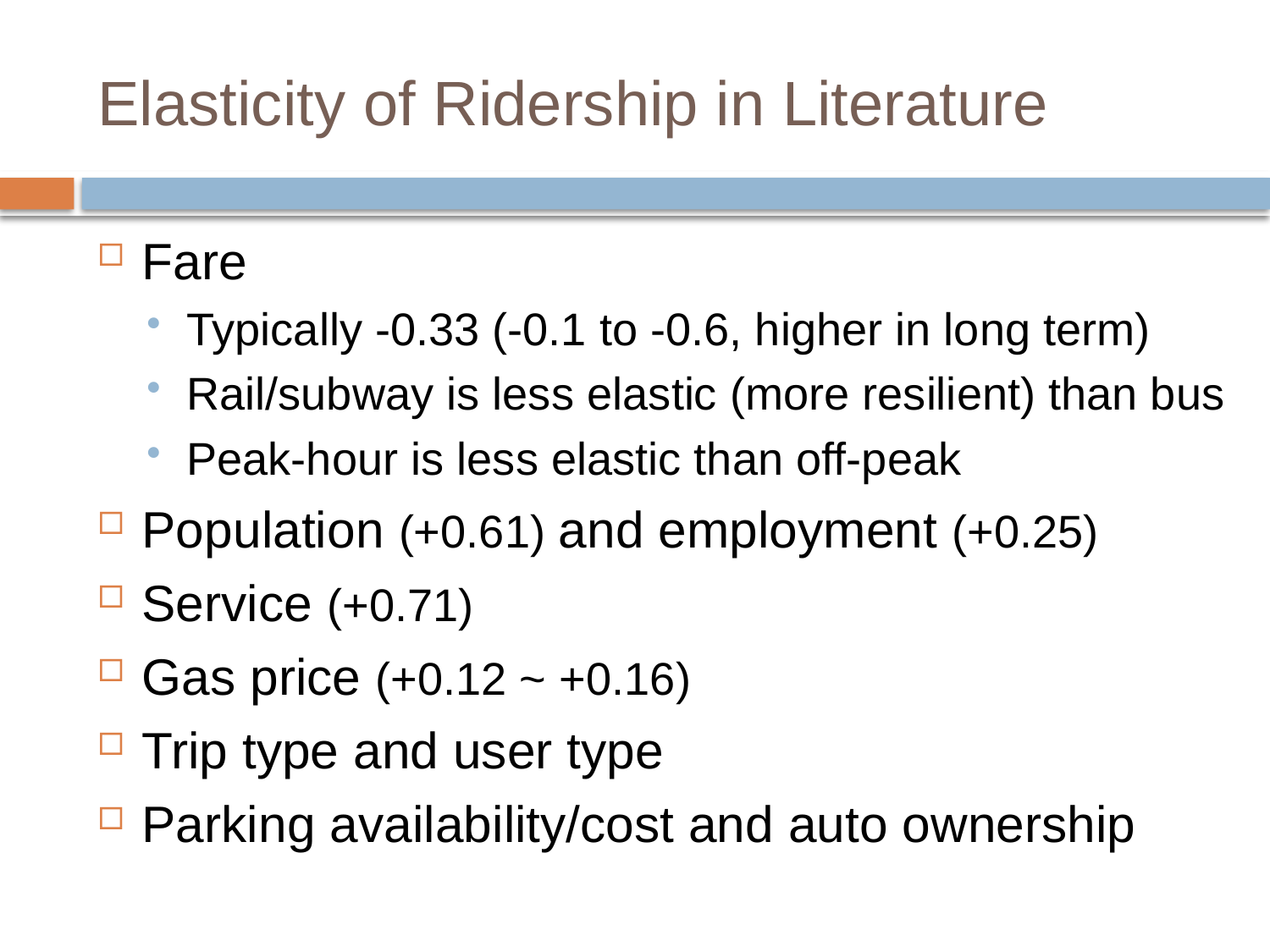

# Elasticity of Ridership in Literature
Fare
Typically -0.33 (-0.1 to -0.6, higher in long term)
Rail/subway is less elastic (more resilient) than bus
Peak-hour is less elastic than off-peak
Population (+0.61) and employment (+0.25)
Service (+0.71)
Gas price (+0.12 ~ +0.16)
Trip type and user type
Parking availability/cost and auto ownership